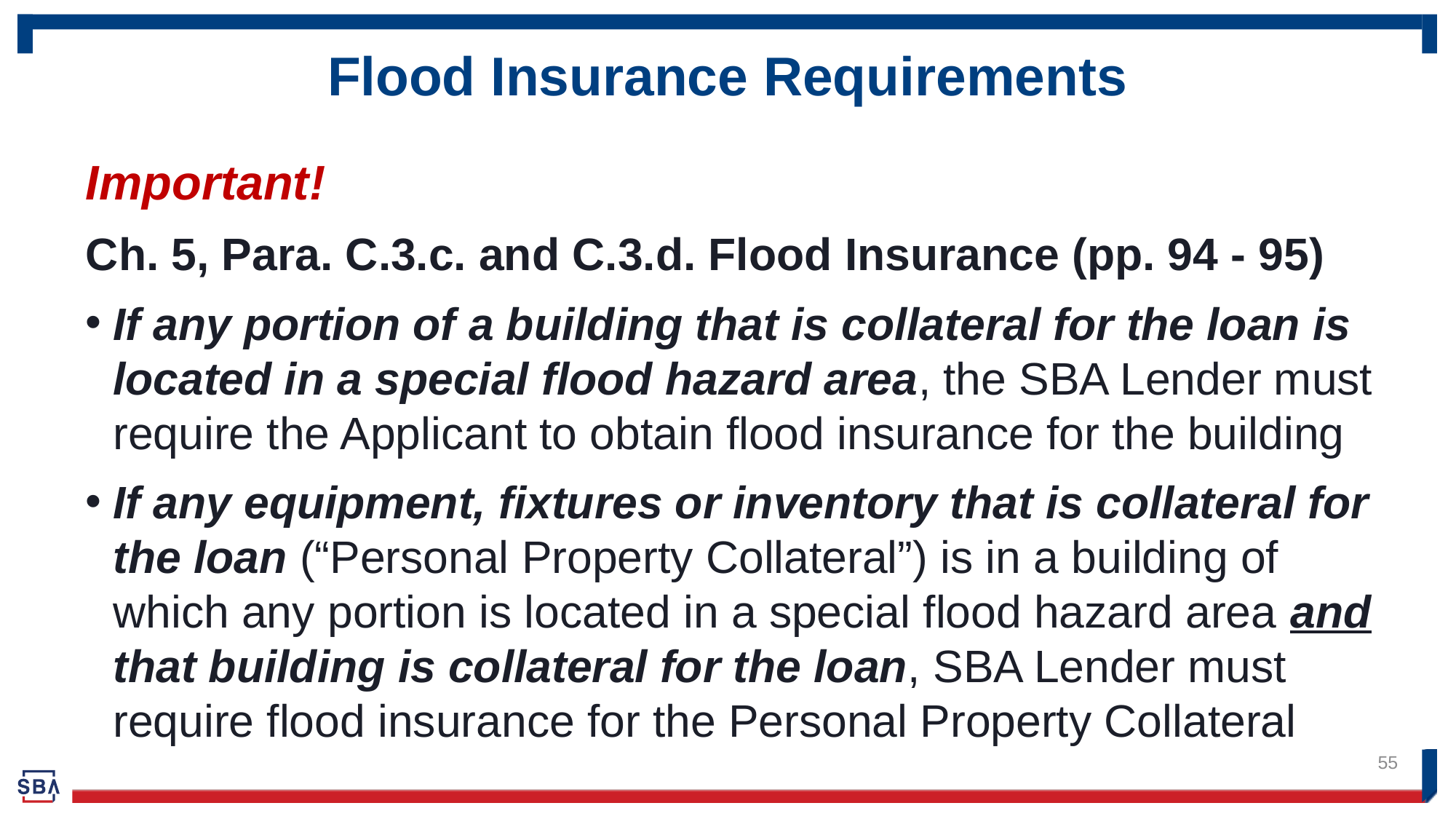

# Flood Insurance Requirements
Important!
Ch. 5, Para. C.3.c. and C.3.d. Flood Insurance (pp. 94 - 95)
If any portion of a building that is collateral for the loan is located in a special flood hazard area, the SBA Lender must require the Applicant to obtain flood insurance for the building
If any equipment, fixtures or inventory that is collateral for the loan (“Personal Property Collateral”) is in a building of which any portion is located in a special flood hazard area and that building is collateral for the loan, SBA Lender must require flood insurance for the Personal Property Collateral
55